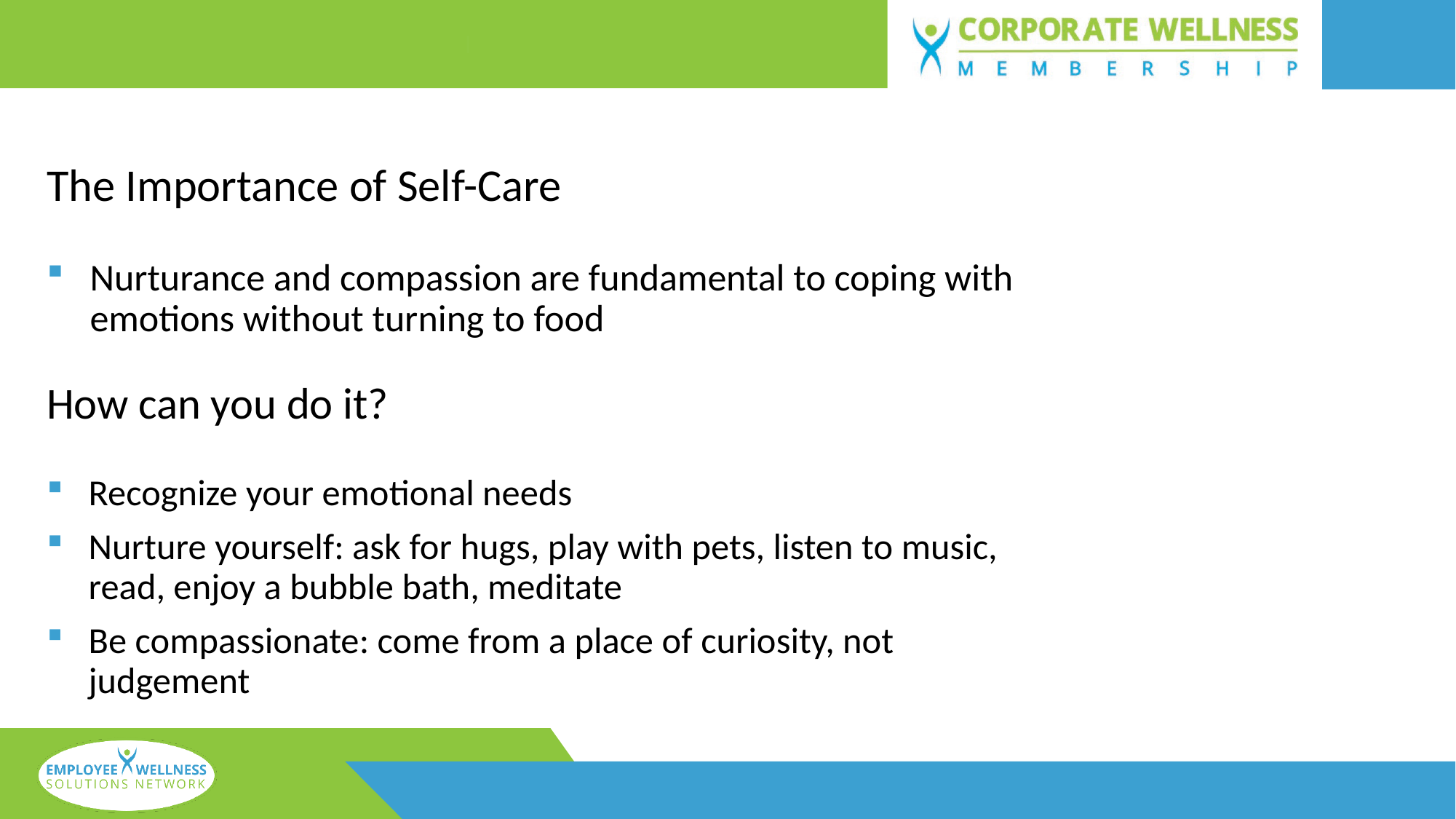

The Importance of Self-Care

Nurturance and compassion are fundamental to coping with emotions without turning to food
How can you do it?

Recognize your emotional needs
Nurture yourself: ask for hugs, play with pets, listen to music, read, enjoy a bubble bath, meditate
Be compassionate: come from a place of curiosity, not judgement